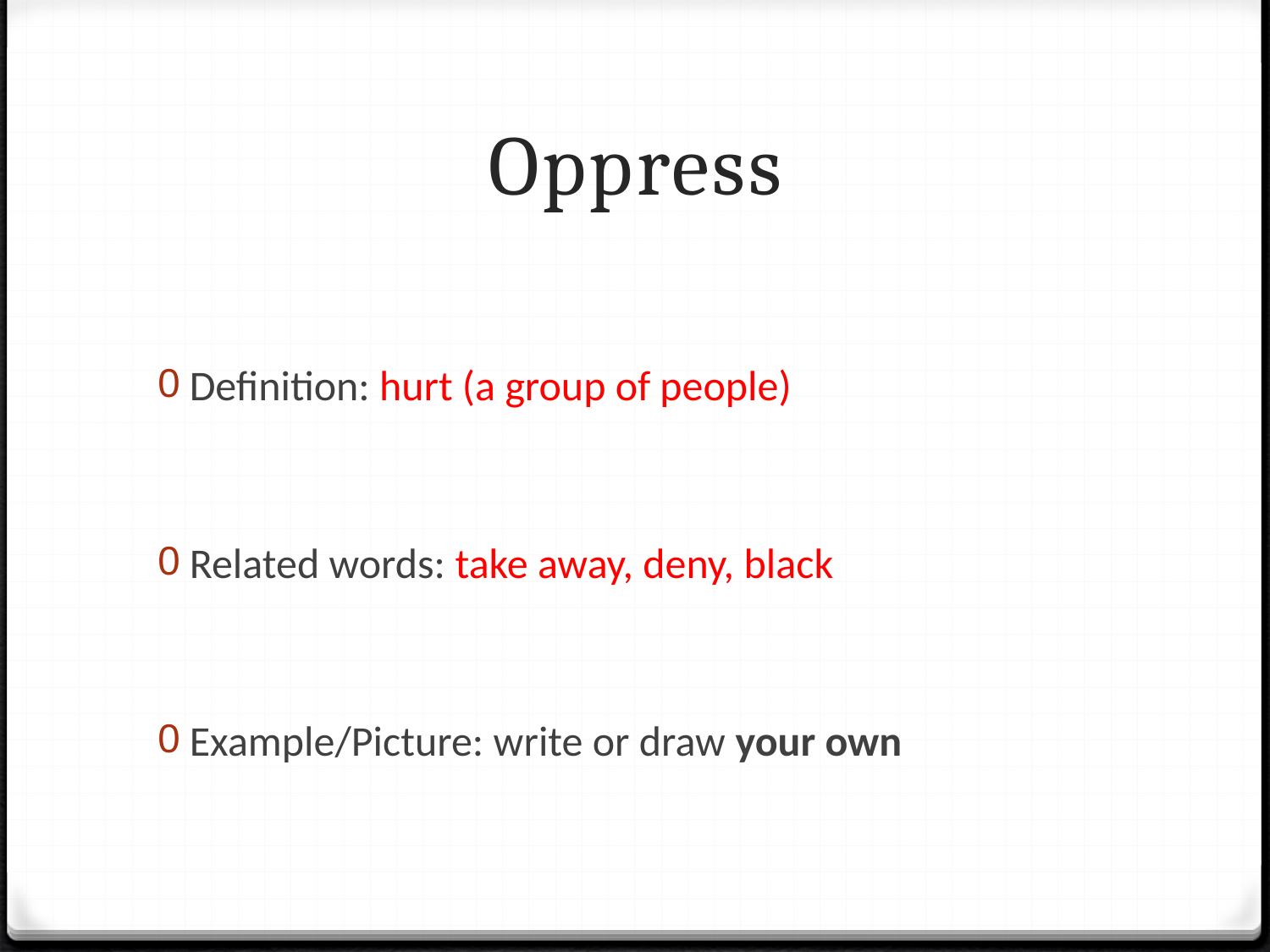

# Oppress
Definition: hurt (a group of people)

Related words: take away, deny, black

Example/Picture: write or draw your own